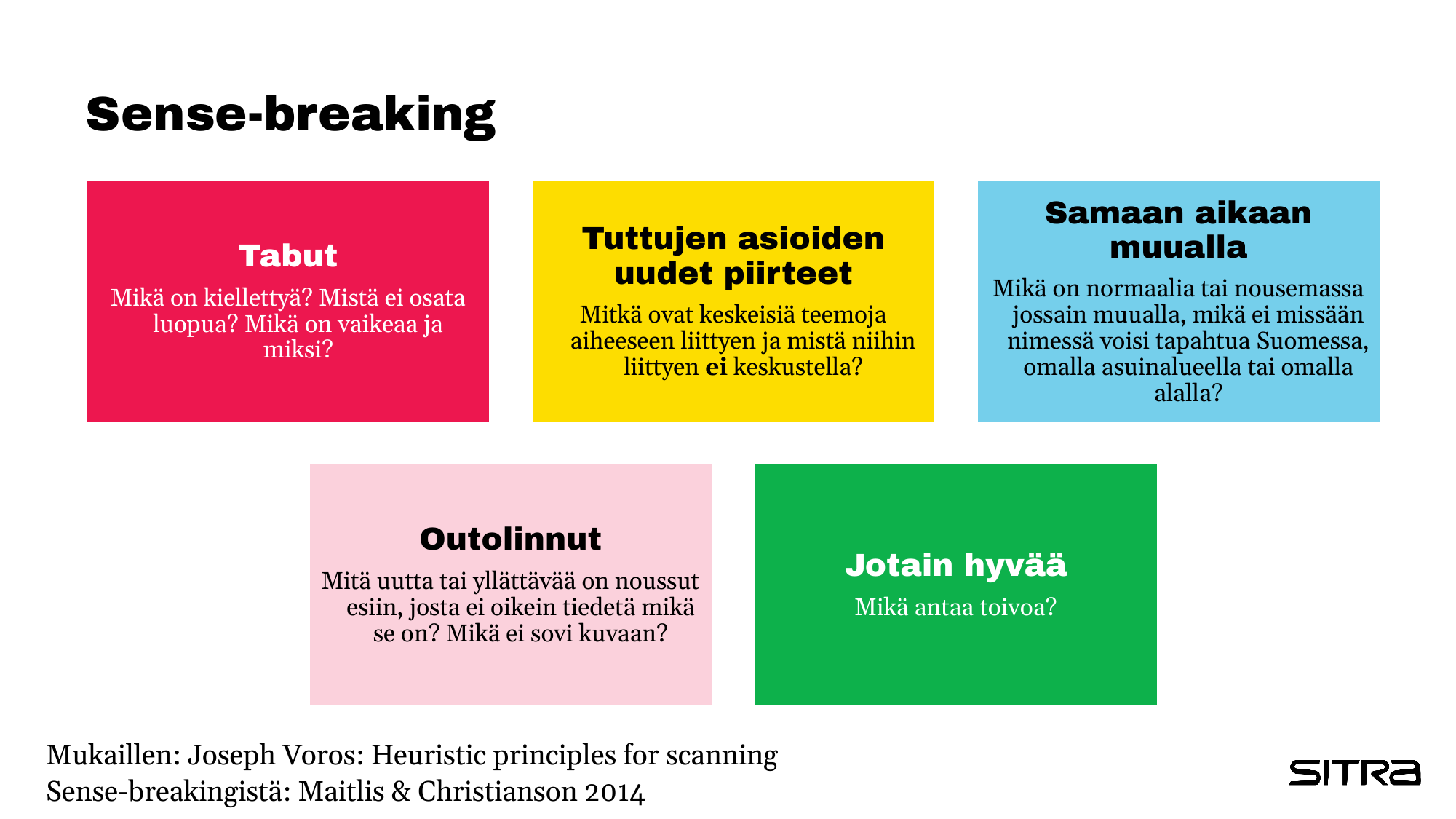

# Sense-breaking
Tabut
Mikä on kiellettyä? Mistä ei osata luopua? Mikä on vaikeaa ja miksi?
Tuttujen asioiden uudet piirteet
Mitkä ovat keskeisiä teemoja aiheeseen liittyen ja mistä niihin liittyen ei keskustella?
Samaan aikaan muualla
Mikä on normaalia tai nousemassa jossain muualla, mikä ei missään nimessä voisi tapahtua Suomessa, omalla asuinalueella tai omalla alalla?
Outolinnut
Mitä uutta tai yllättävää on noussut esiin, josta ei oikein tiedetä mikä se on? Mikä ei sovi kuvaan?
Jotain hyvää
Mikä antaa toivoa?
Mukaillen: Joseph Voros: Heuristic principles for scanning
Sense-breakingistä: Maitlis & Christianson 2014